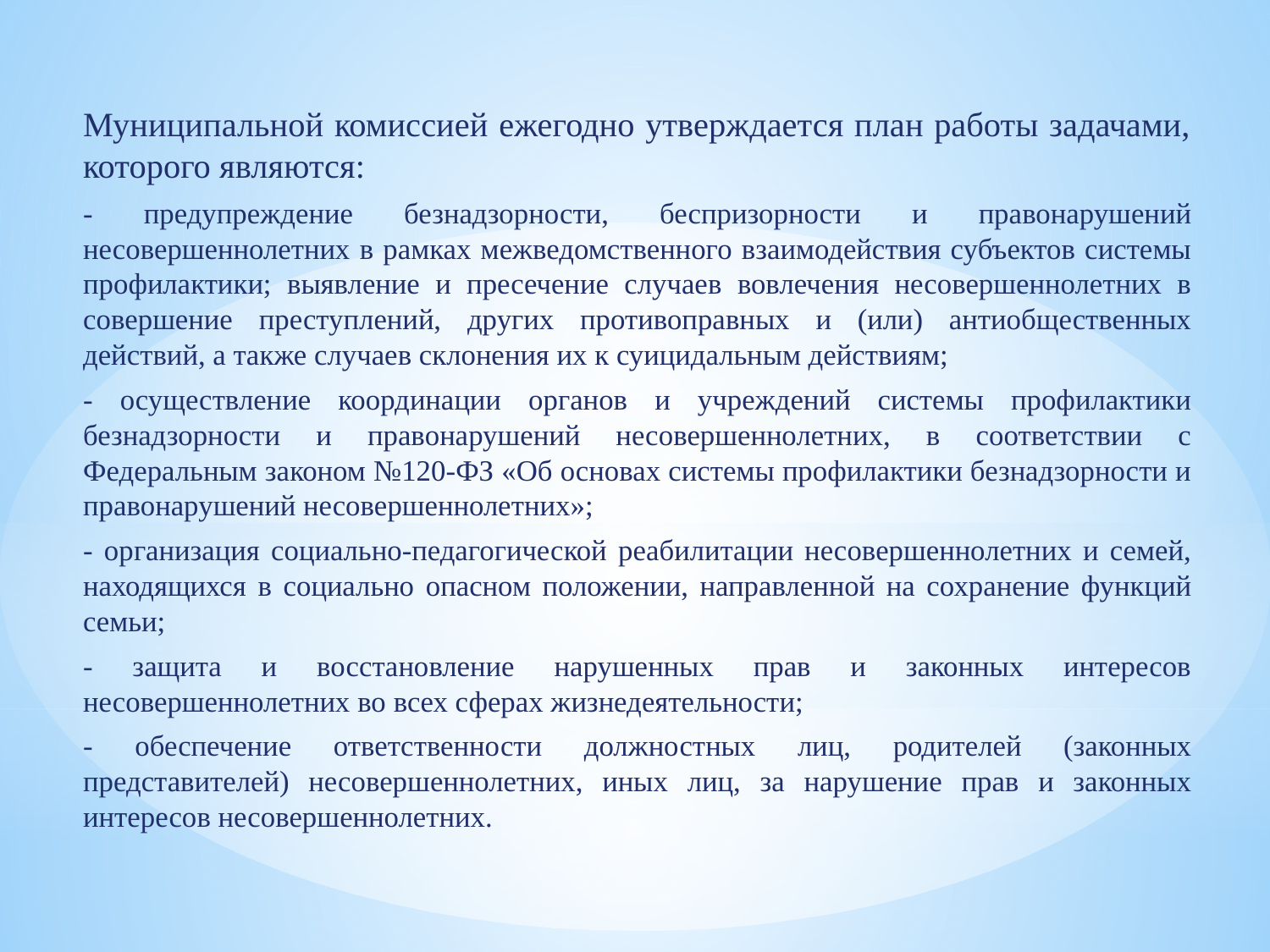

Муниципальной комиссией ежегодно утверждается план работы задачами, которого являются:
- предупреждение безнадзорности, беспризорности и правонарушений несовершеннолетних в рамках межведомственного взаимодействия субъектов системы профилактики; выявление и пресечение случаев вовлечения несовершеннолетних в совершение преступлений, других противоправных и (или) антиобщественных действий, а также случаев склонения их к суицидальным действиям;
- осуществление координации органов и учреждений системы профилактики безнадзорности и правонарушений несовершеннолетних, в соответствии с Федеральным законом №120-ФЗ «Об основах системы профилактики безнадзорности и правонарушений несовершеннолетних»;
- организация социально-педагогической реабилитации несовершеннолетних и семей, находящихся в социально опасном положении, направленной на сохранение функций семьи;
- защита и восстановление нарушенных прав и законных интересов несовершеннолетних во всех сферах жизнедеятельности;
- обеспечение ответственности должностных лиц, родителей (законных представителей) несовершеннолетних, иных лиц, за нарушение прав и законных интересов несовершеннолетних.